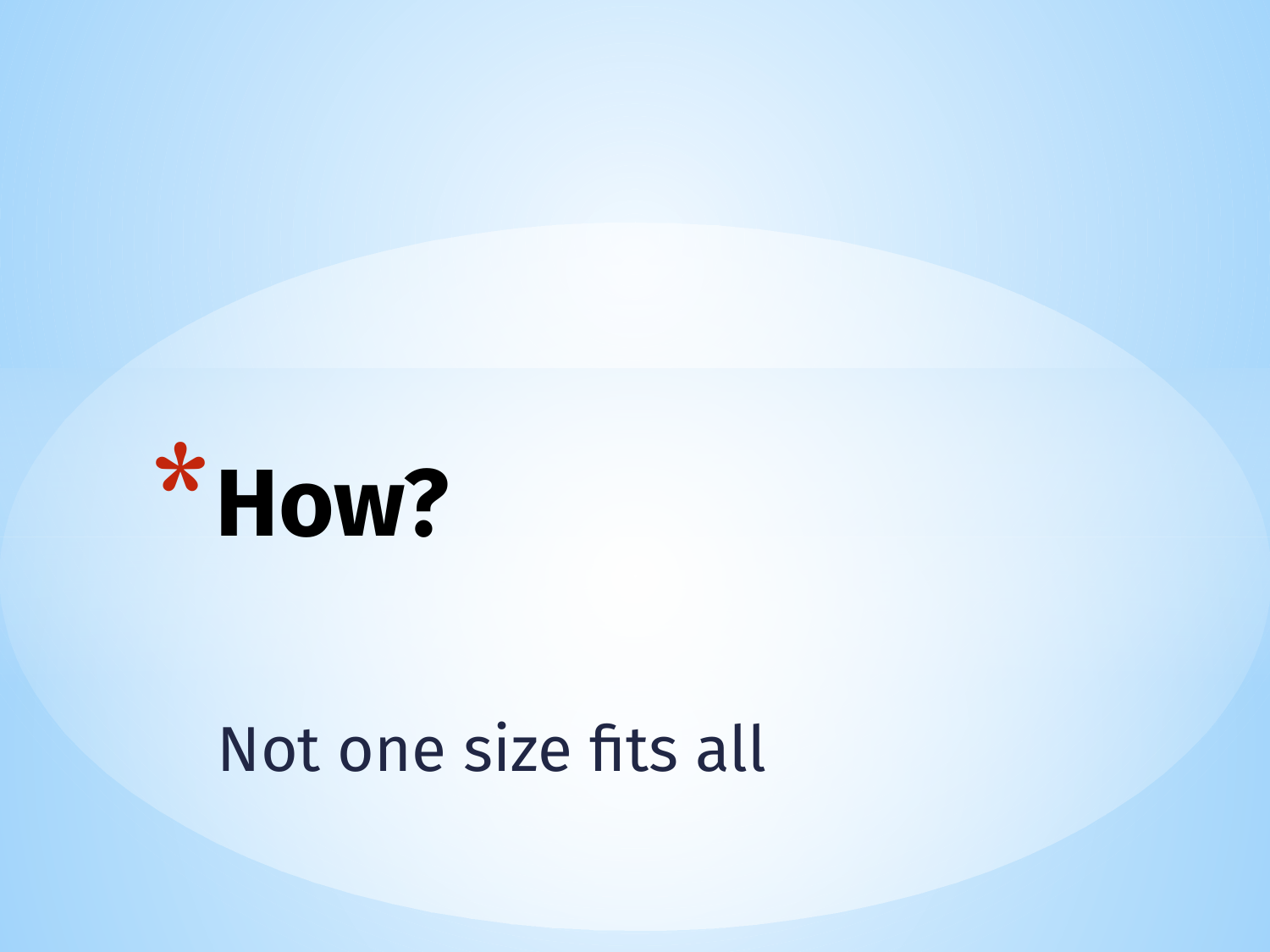

# How?
Not one size fits all